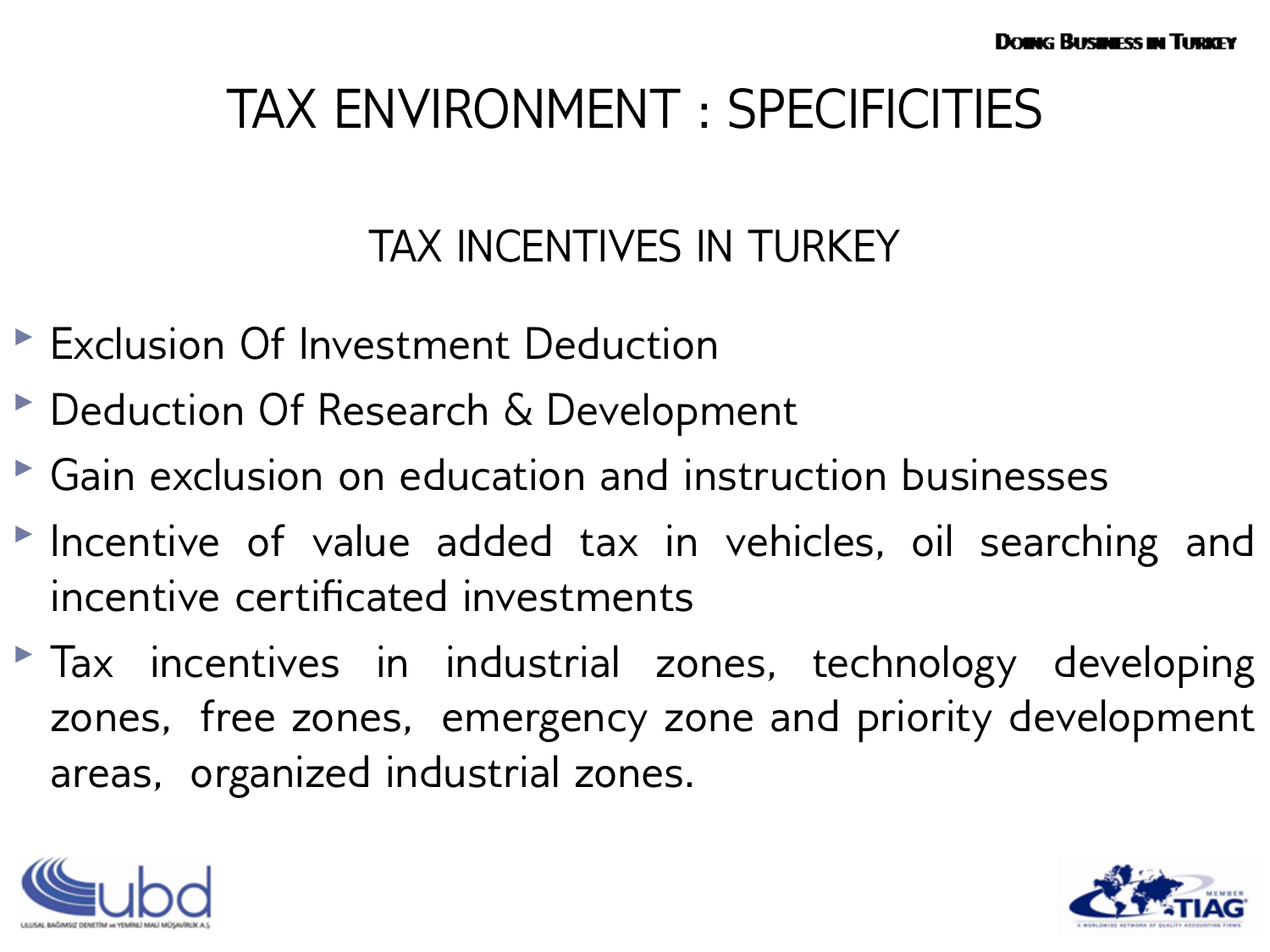

TAX ENVIRONMENT : SPECIFICITIES

TAX INCENTIVES IN TURKEY

Exclusion Of Investment Deduction
Deduction Of Research & Development
Gain exclusion on education and instruction businesses
Incentive of value added tax in vehicles, oil searching and incentive certificated investments
Tax incentives in industrial zones, technology developing zones,  free zones,  emergency zone and priority development areas,  organized industrial zones.

#